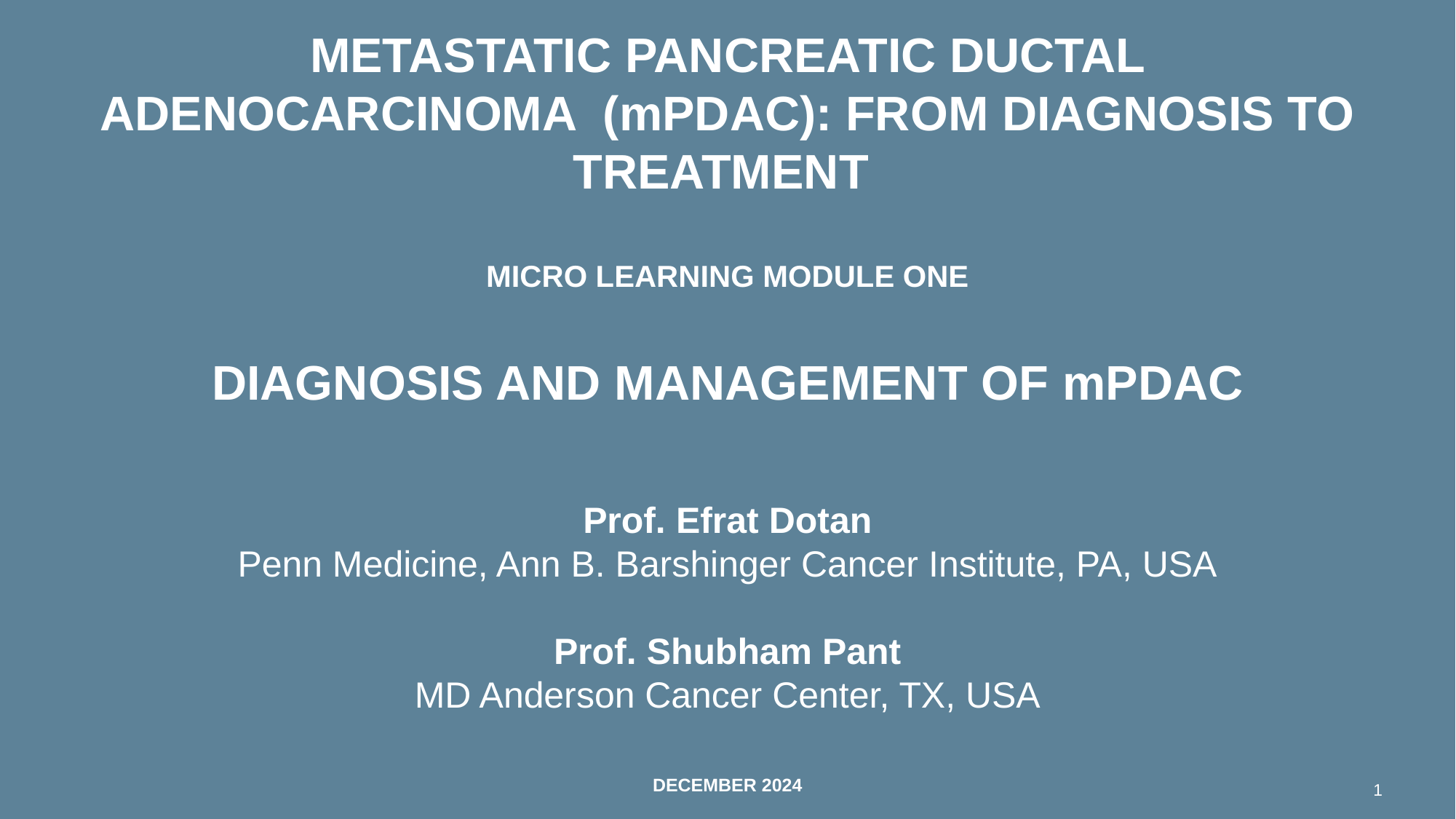

# metastatic pancreatic ductal adenocarcinoma  (mPDAC): from diagnosis to treatment micro learning module one diagnosis and management of mpdac Prof. Efrat Dotan Penn Medicine, Ann B. Barshinger Cancer Institute, PA, USA Prof. Shubham Pant MD Anderson Cancer Center, TX, USA DECEMBER 2024
1